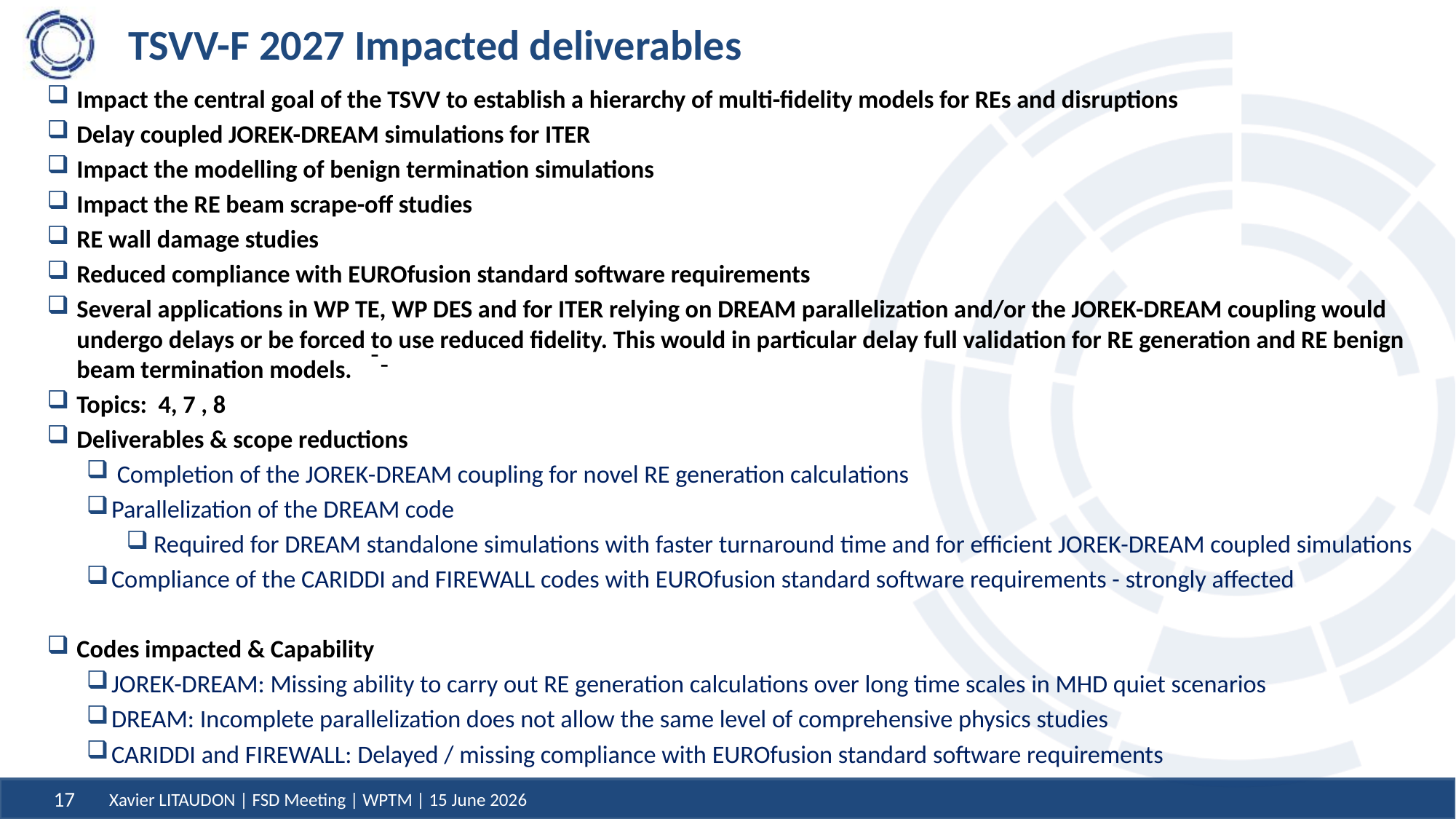

# TSVV-F 2027 Impacted deliverables
Impact the central goal of the TSVV to establish a hierarchy of multi-fidelity models for REs and disruptions
Delay coupled JOREK-DREAM simulations for ITER
Impact the modelling of benign termination simulations
Impact the RE beam scrape-off studies
RE wall damage studies
Reduced compliance with EUROfusion standard software requirements
Several applications in WP TE, WP DES and for ITER relying on DREAM parallelization and/or the JOREK-DREAM coupling would undergo delays or be forced to use reduced fidelity. This would in particular delay full validation for RE generation and RE benign beam termination models.
Topics:  4, 7 , 8
Deliverables & scope reductions
 Completion of the JOREK-DREAM coupling for novel RE generation calculations
Parallelization of the DREAM code
 Required for DREAM standalone simulations with faster turnaround time and for efficient JOREK-DREAM coupled simulations
Compliance of the CARIDDI and FIREWALL codes with EUROfusion standard software requirements - strongly affected

Codes impacted & Capability
JOREK-DREAM: Missing ability to carry out RE generation calculations over long time scales in MHD quiet scenarios
DREAM: Incomplete parallelization does not allow the same level of comprehensive physics studies
CARIDDI and FIREWALL: Delayed / missing compliance with EUROfusion standard software requirements

-
-
Xavier LITAUDON | FSD Meeting | WPTM | 15 June 2026
17